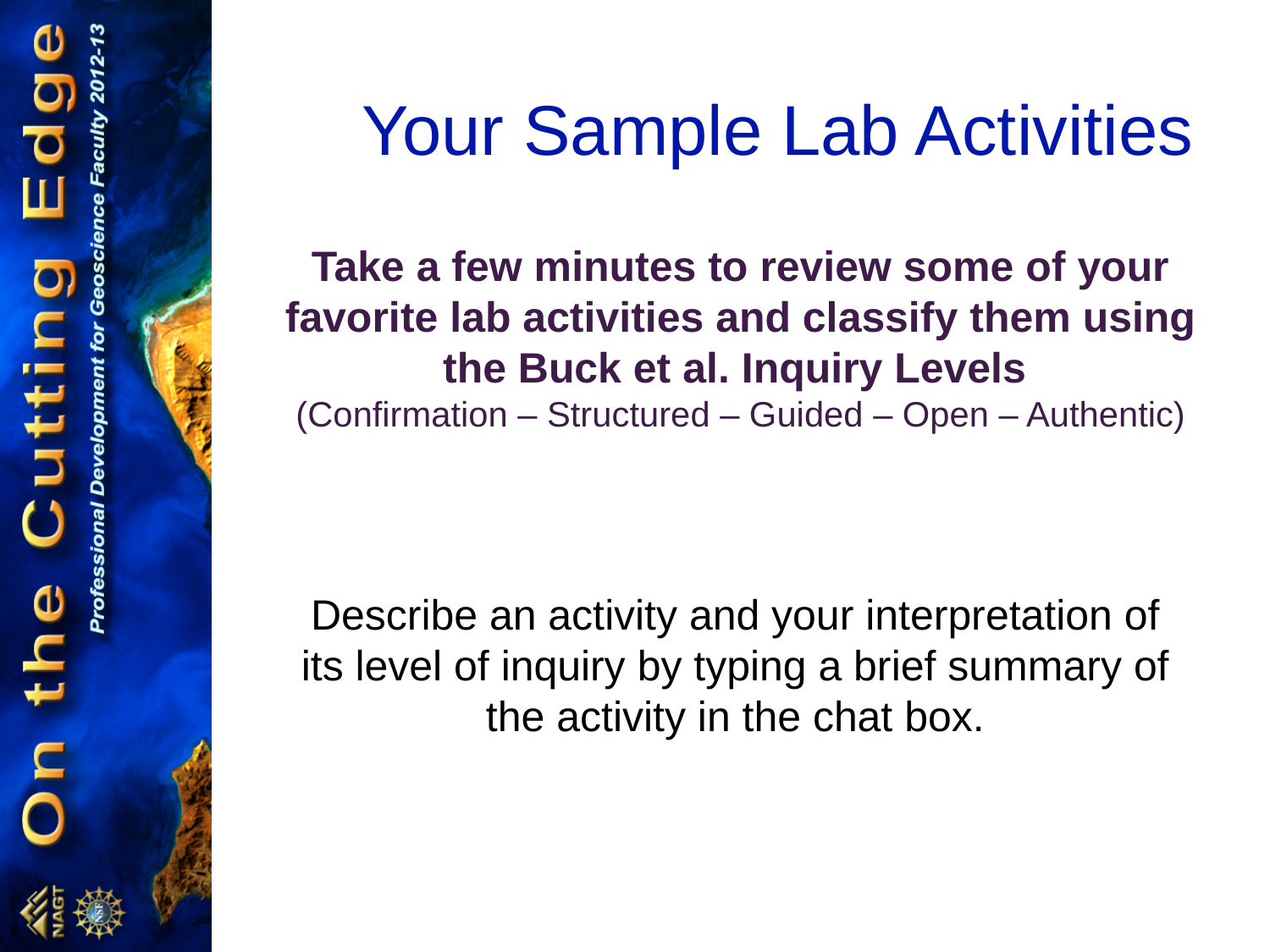

# Your Sample Lab Activities
Take a few minutes to review some of your favorite lab activities and classify them using the Buck et al. Inquiry Levels
(Confirmation – Structured – Guided – Open – Authentic)
Describe an activity and your interpretation of its level of inquiry by typing a brief summary of the activity in the chat box.